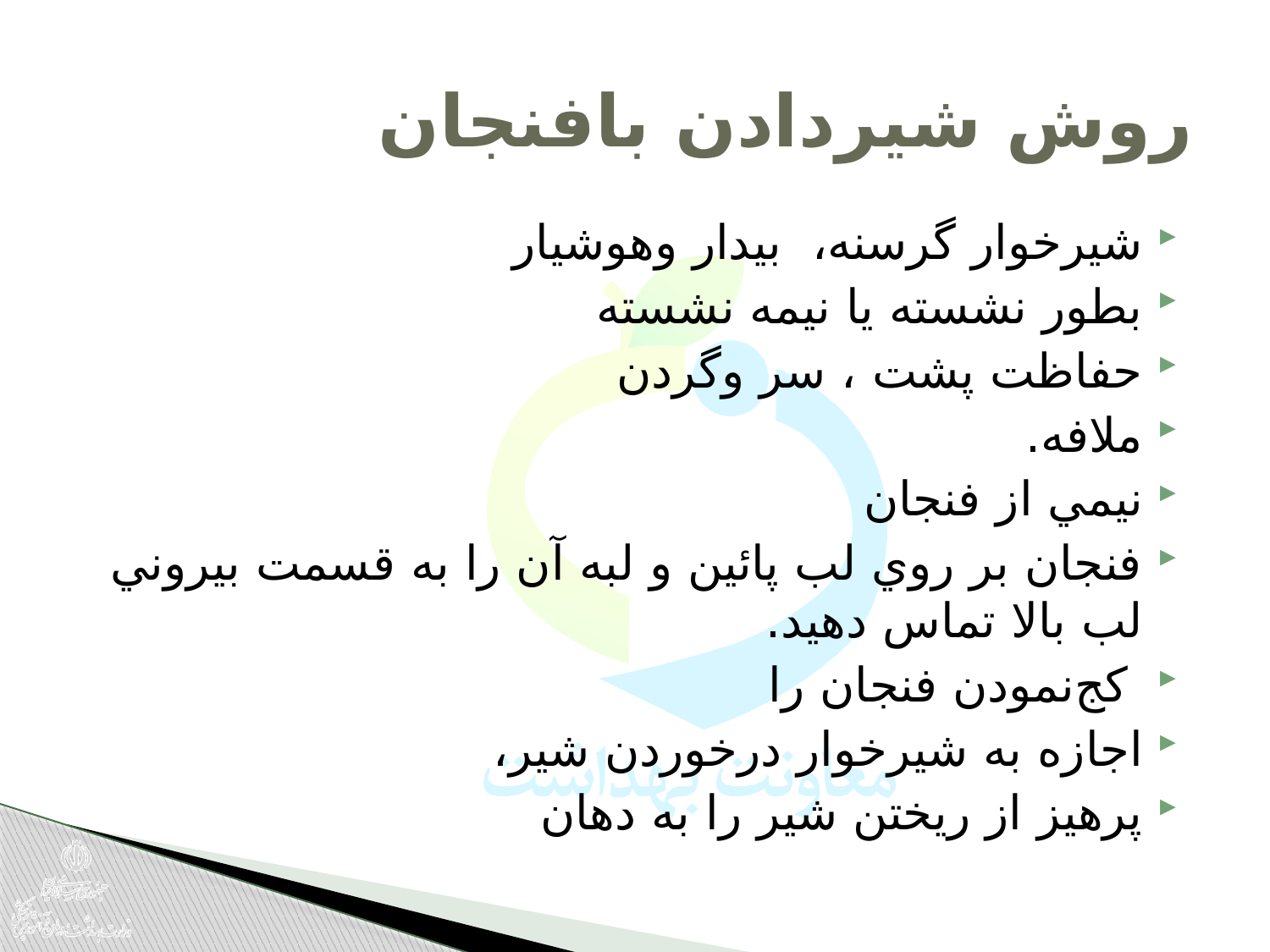

# روش شيردادن بافنجان
شیرخوار گرسنه،  بيدار وهوشيار
بطور نشسته يا نيمه نشسته
حفاظت پشت ، سر وگردن
ملافه.
نيمي از فنجان
فنجان بر روي لب پائين و لبه آن را به قسمت بيروني لب بالا تماس دهيد.
 كج	نمودن فنجان را
اجازه به شيرخوار درخوردن شير،
پرهيز از ريختن شير را به دهان